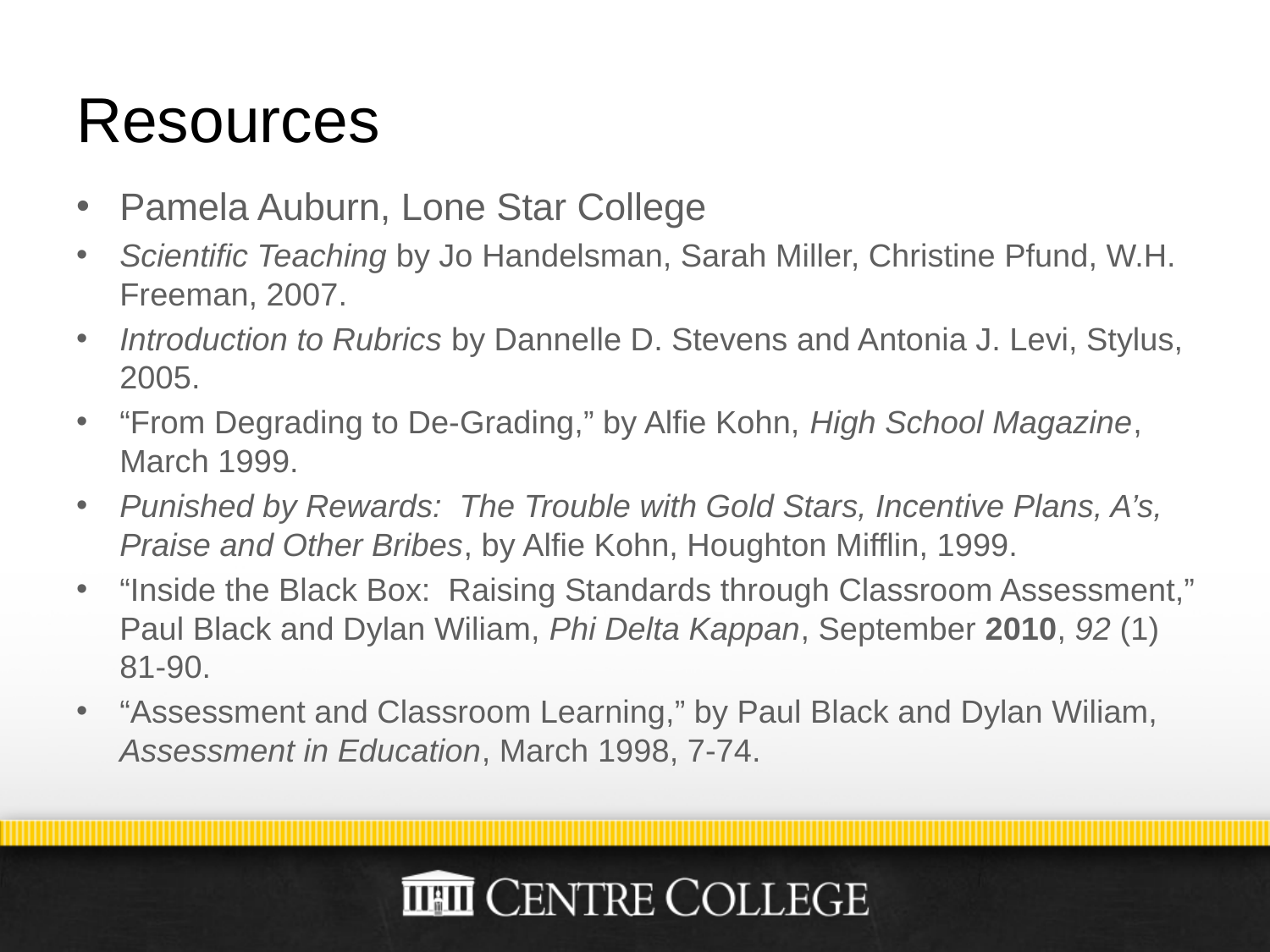

# Resources
Pamela Auburn, Lone Star College
Scientific Teaching by Jo Handelsman, Sarah Miller, Christine Pfund, W.H. Freeman, 2007.
Introduction to Rubrics by Dannelle D. Stevens and Antonia J. Levi, Stylus, 2005.
“From Degrading to De-Grading,” by Alfie Kohn, High School Magazine, March 1999.
Punished by Rewards:  The Trouble with Gold Stars, Incentive Plans, A’s, Praise and Other Bribes, by Alfie Kohn, Houghton Mifflin, 1999.
“Inside the Black Box:  Raising Standards through Classroom Assessment,” Paul Black and Dylan Wiliam, Phi Delta Kappan, September 2010, 92 (1) 81-90.
“Assessment and Classroom Learning,” by Paul Black and Dylan Wiliam, Assessment in Education, March 1998, 7-74.